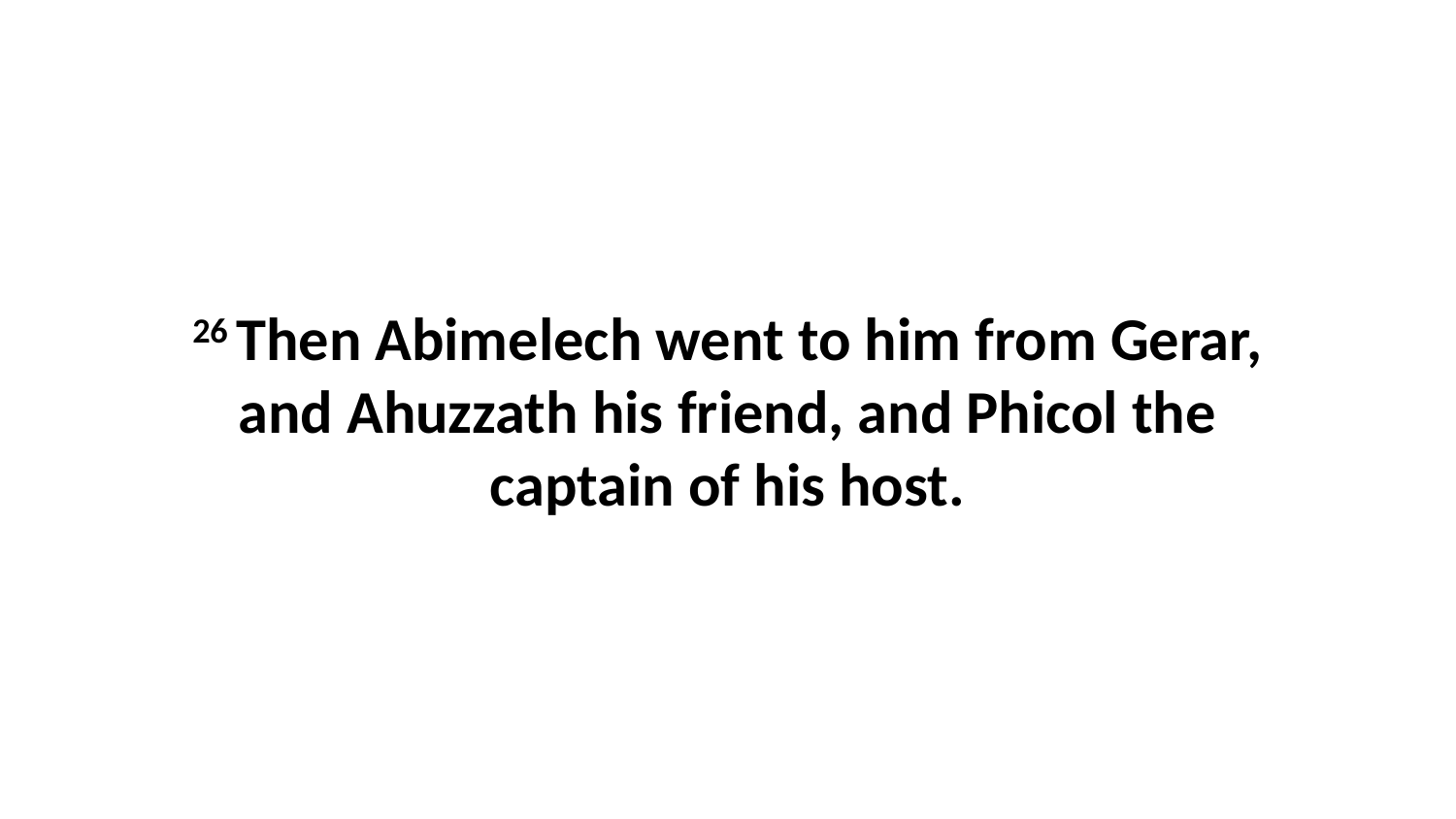

26 Then Abimelech went to him from Gerar, and Ahuzzath his friend, and Phicol the captain of his host.